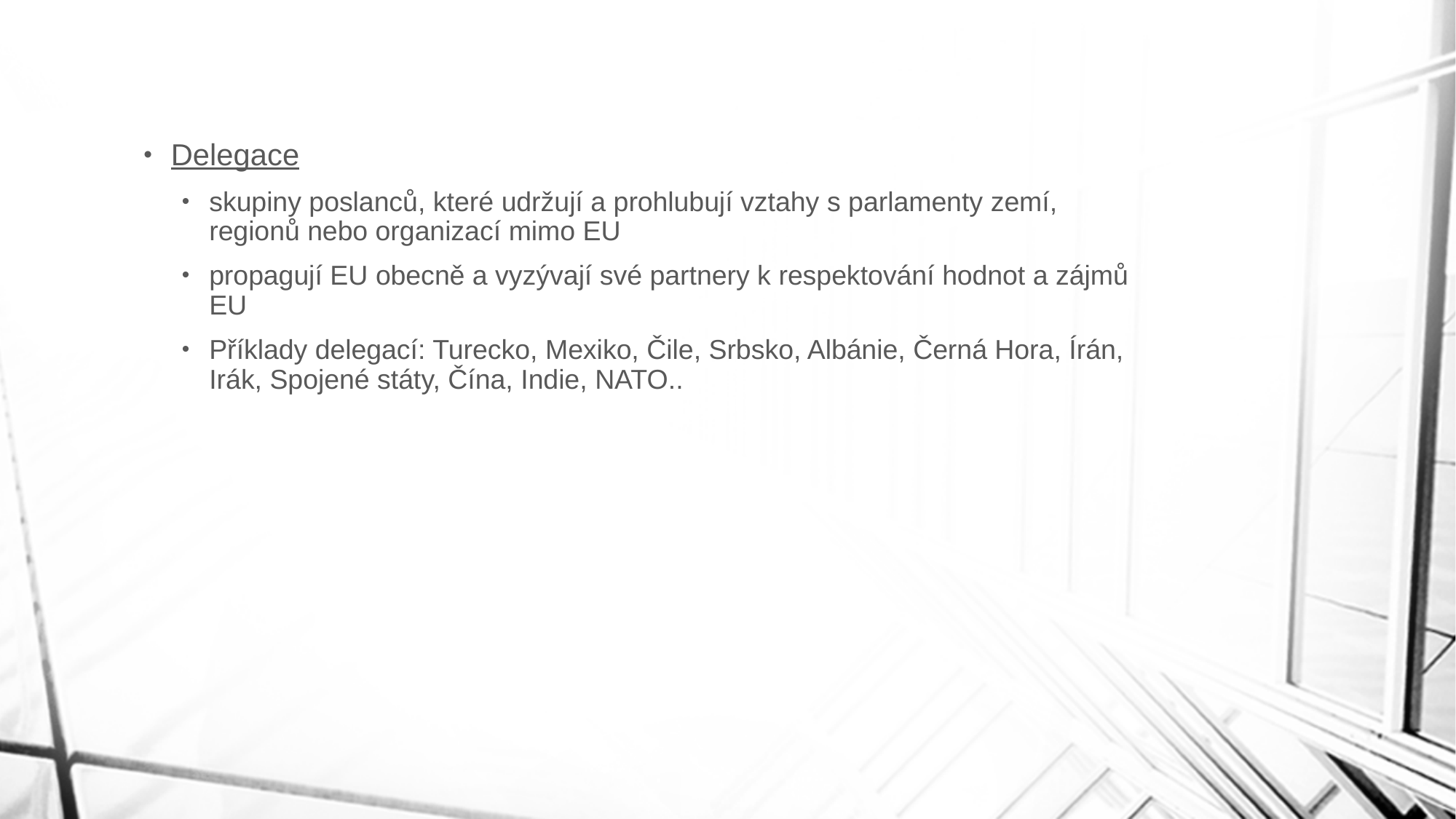

Delegace
skupiny poslanců, které udržují a prohlubují vztahy s parlamenty zemí, regionů nebo organizací mimo EU
propagují EU obecně a vyzývají své partnery k respektování hodnot a zájmů EU
Příklady delegací: Turecko, Mexiko, Čile, Srbsko, Albánie, Černá Hora, Írán, Irák, Spojené státy, Čína, Indie, NATO..